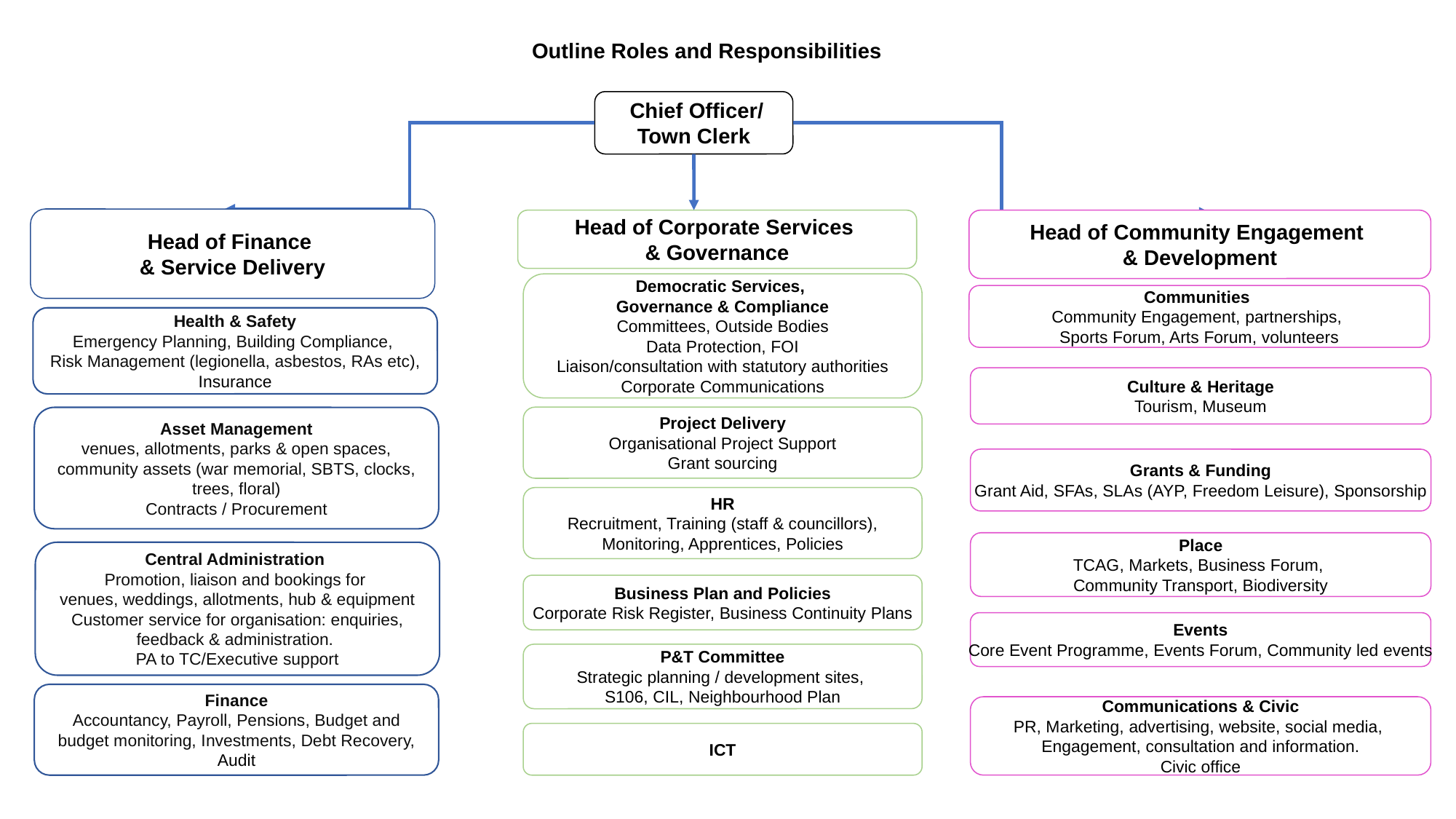

Outline Roles and Responsibilities
 Chief Officer/
Town Clerk
Head of Finance
& Service Delivery
Health & Safety
Emergency Planning, Building Compliance,
Risk Management (legionella, asbestos, RAs etc), Insurance
Asset Management
venues, allotments, parks & open spaces, community assets (war memorial, SBTS, clocks, trees, floral)
Contracts / Procurement
Central Administration
Promotion, liaison and bookings for
venues, weddings, allotments, hub & equipment
Customer service for organisation: enquiries, feedback & administration.
PA to TC/Executive support
Finance
Accountancy, Payroll, Pensions, Budget and budget monitoring, Investments, Debt Recovery, Audit
Head of Corporate Services
& Governance
Democratic Services,
Governance & Compliance
Committees, Outside Bodies
Data Protection, FOI
Liaison/consultation with statutory authorities
Corporate Communications
Project Delivery
Organisational Project Support
Grant sourcing
HR
Recruitment, Training (staff & councillors),
Monitoring, Apprentices, Policies
Business Plan and Policies
Corporate Risk Register, Business Continuity Plans
P&T Committee
Strategic planning / development sites,
S106, CIL, Neighbourhood Plan
ICT
Head of Community Engagement
& Development
Communities
Community Engagement, partnerships,
Sports Forum, Arts Forum, volunteers
Culture & Heritage
Tourism, Museum
Grants & Funding
Grant Aid, SFAs, SLAs (AYP, Freedom Leisure), Sponsorship
Place
TCAG, Markets, Business Forum,
Community Transport, Biodiversity
Events
Core Event Programme, Events Forum, Community led events
Communications & Civic
PR, Marketing, advertising, website, social media,
Engagement, consultation and information.
Civic office